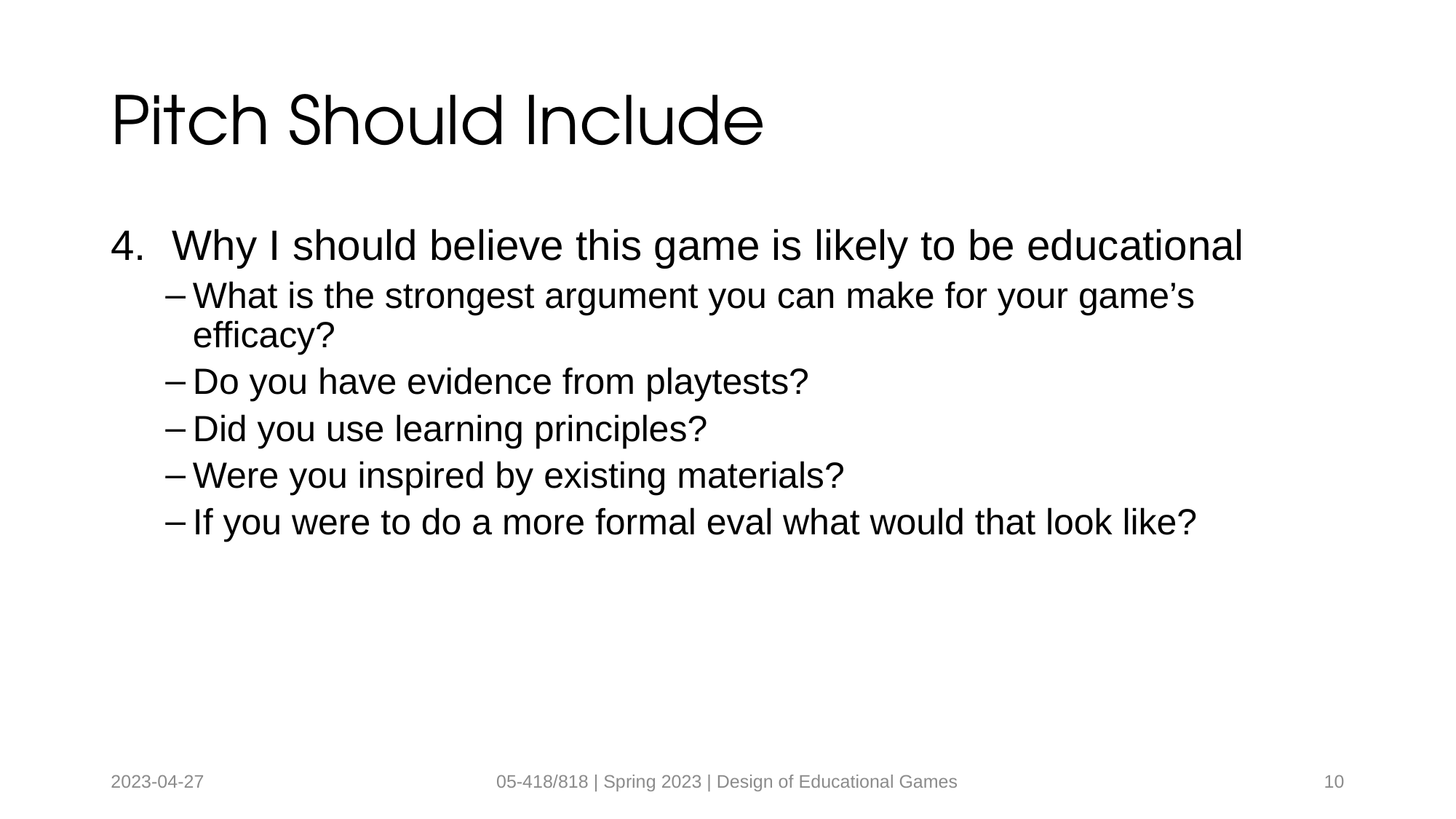

# Pitch Should Include
Why I should believe this game is likely to be educational
What is the strongest argument you can make for your game’s efficacy?
Do you have evidence from playtests?
Did you use learning principles?
Were you inspired by existing materials?
If you were to do a more formal eval what would that look like?

2023-04-27
05-418/818 | Spring 2023 | Design of Educational Games
10